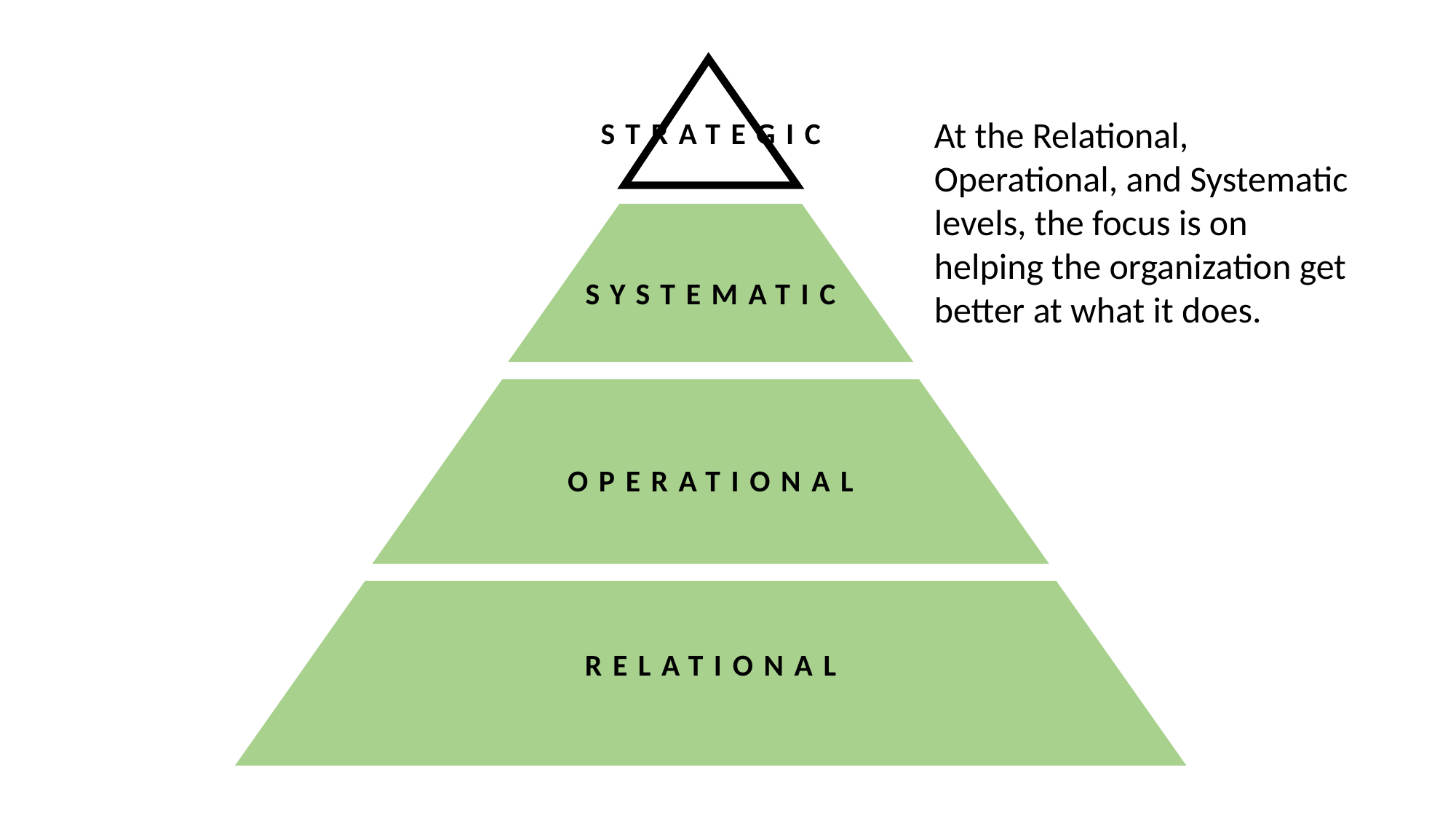

At the Relational, Operational, and Systematic levels, the focus is on helping the organization get better at what it does.
STRATEGIC

SYSTEMATIC

OPERATIONAL

RELATIONAL